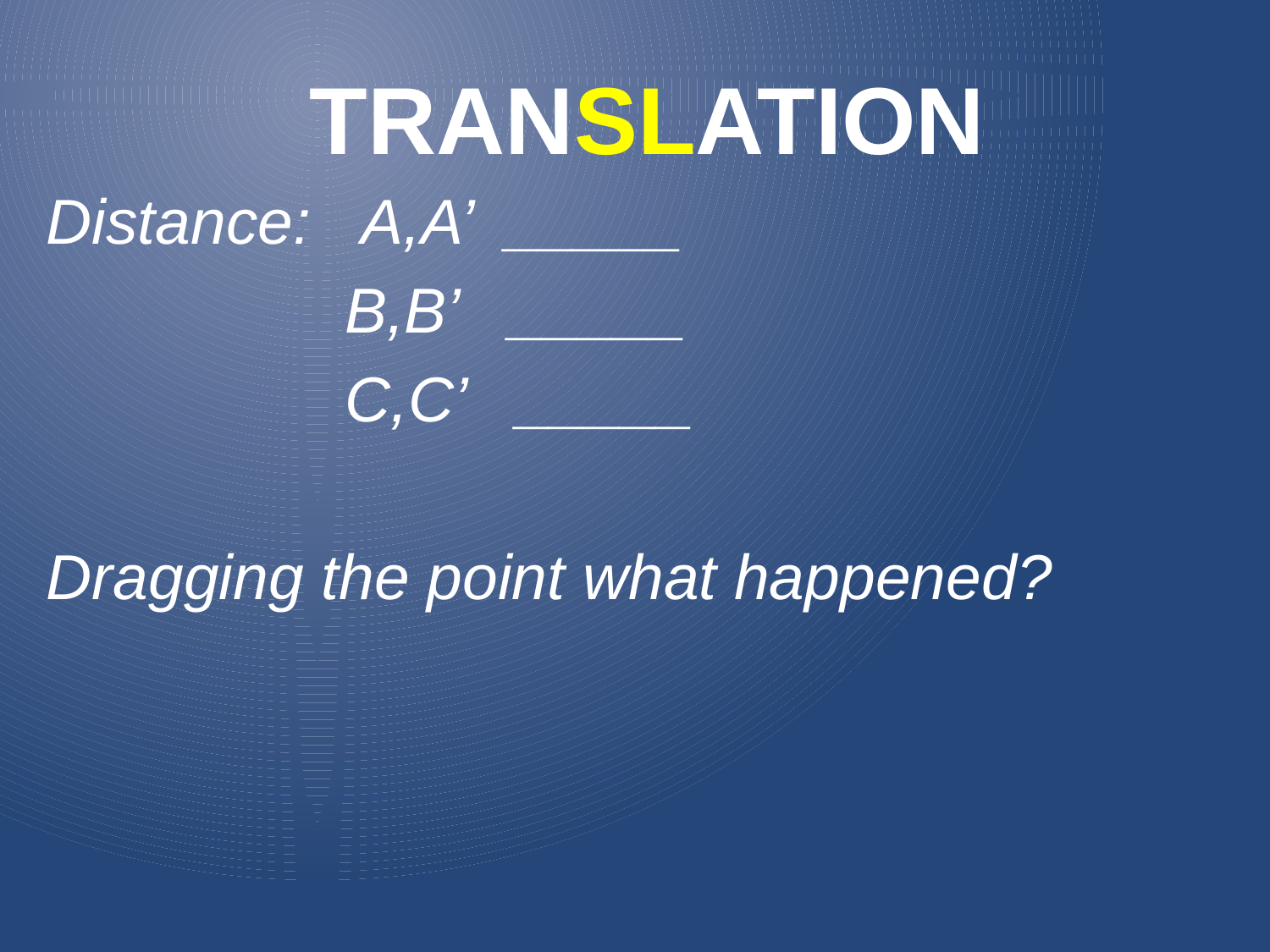

TRANSLATION
Distance:   A,A’  _____
                 B,B’   _____
                 C,C’   _____

Dragging the point what happened?